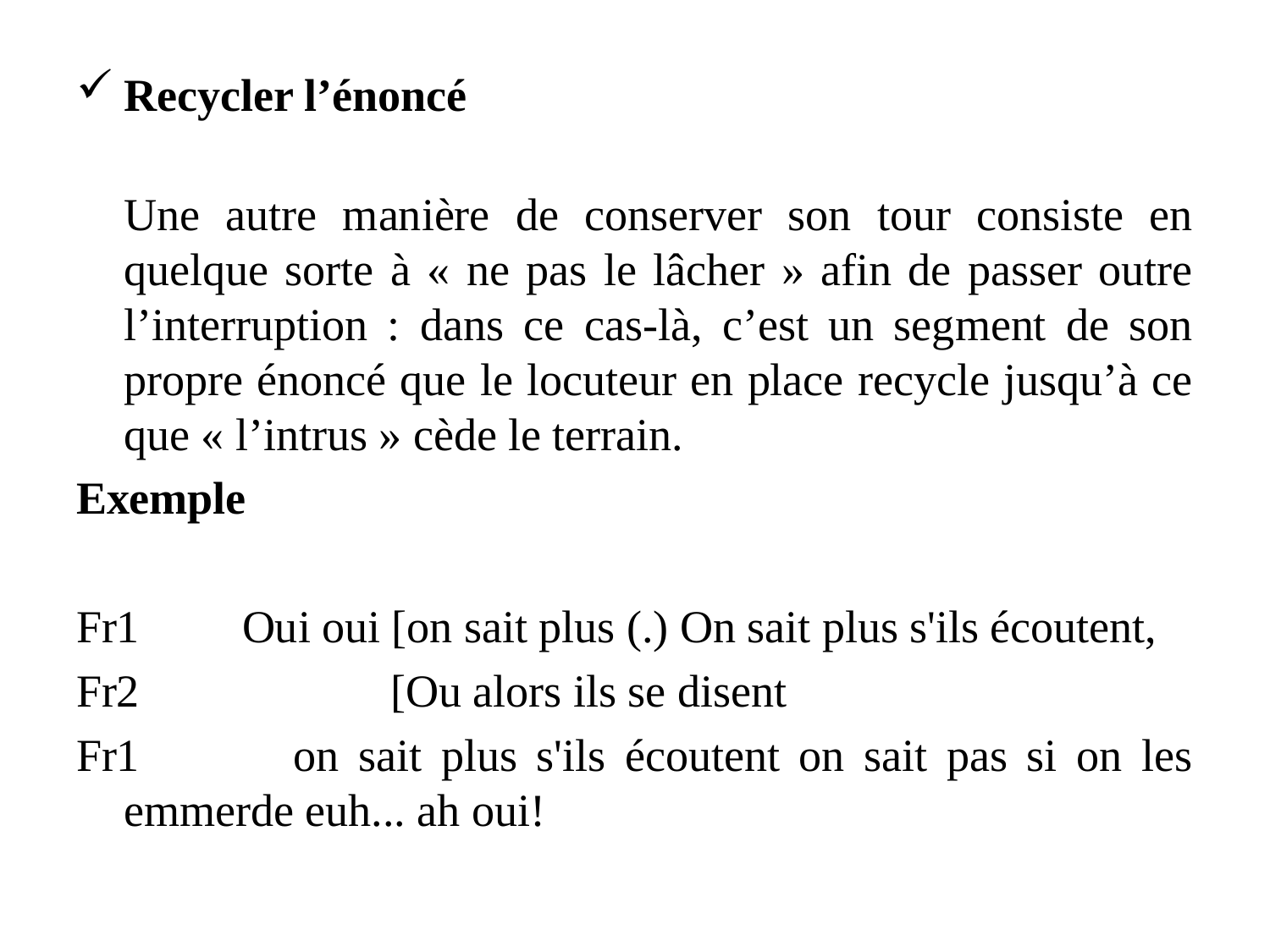

Recycler l’énoncé
Une autre manière de conserver son tour consiste en quelque sorte à « ne pas le lâcher » afin de passer outre l’interruption : dans ce cas-là, c’est un segment de son propre énoncé que le locuteur en place recycle jusqu’à ce que « l’intrus » cède le terrain.
Exemple

Fr1	Oui oui [on sait plus (.) On sait plus s'ils écoutent,
Fr2	             [Ou alors ils se disent
Fr1        on sait plus s'ils écoutent on sait pas si on les emmerde euh... ah oui!